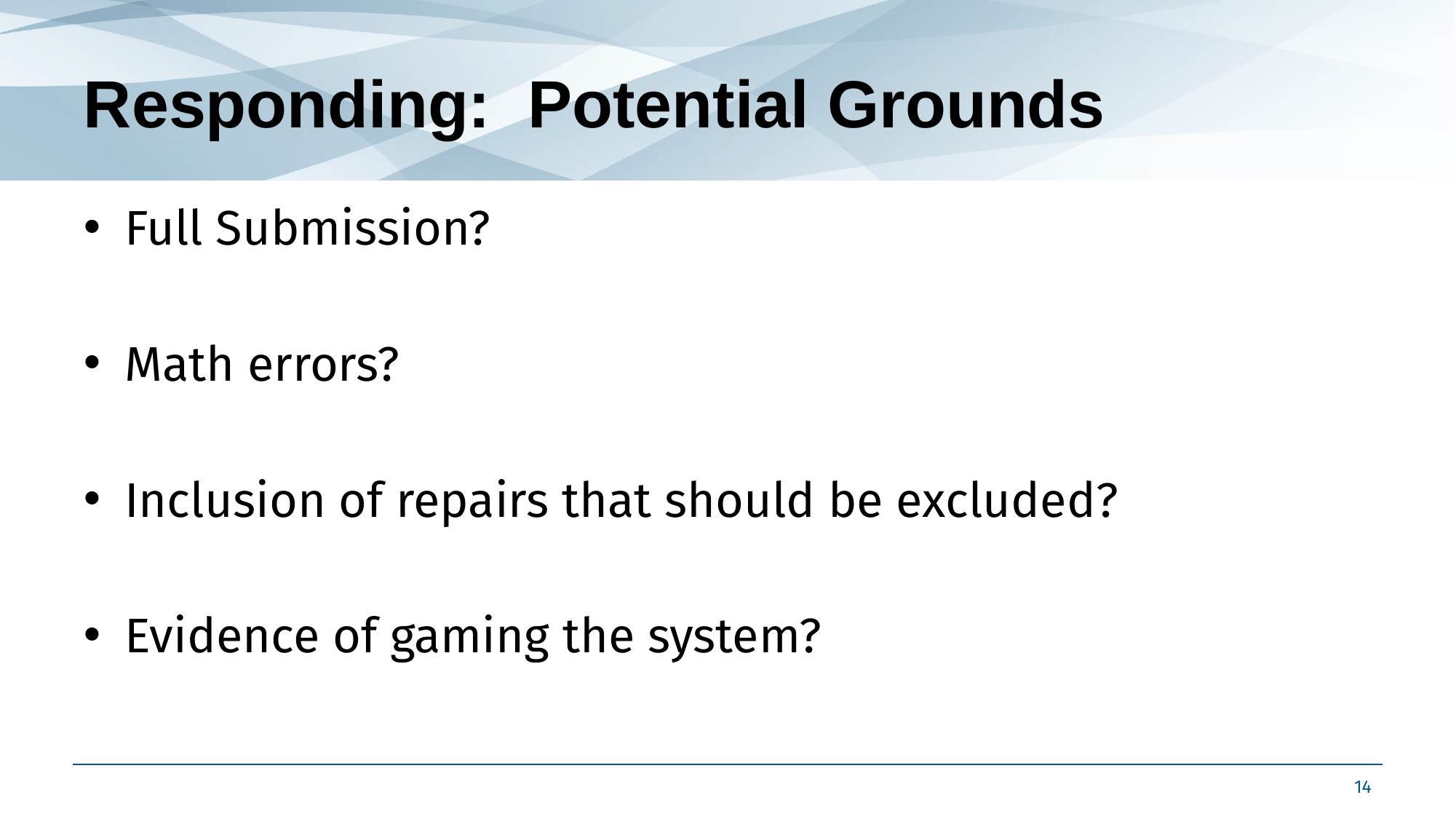

# Responding:  Potential Grounds
Full Submission?

Math errors?

Inclusion of repairs that should be excluded?

Evidence of gaming the system?
14